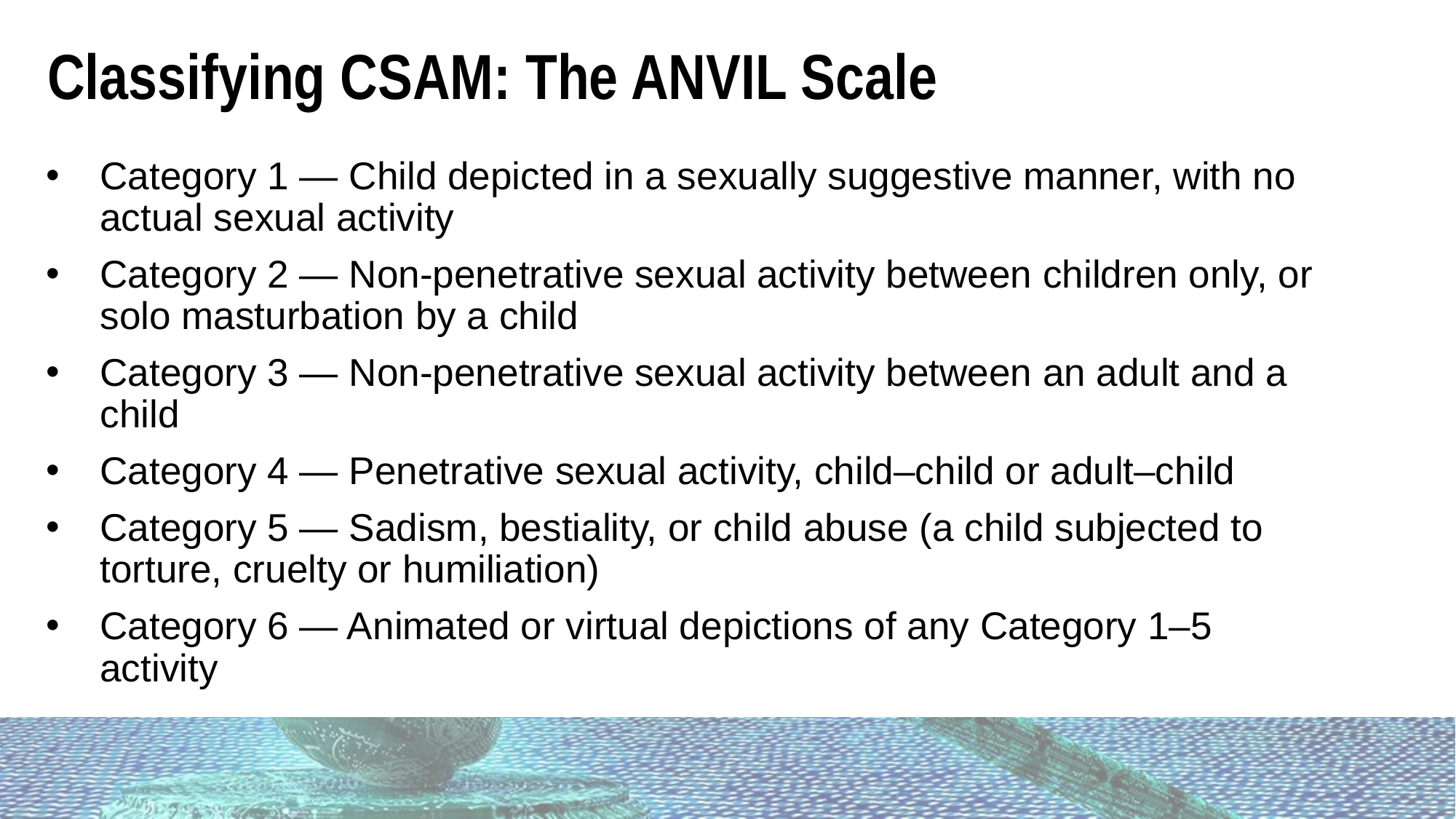

Classifying CSAM: The ANVIL Scale
Category 1 — Child depicted in a sexually suggestive manner, with no actual sexual activity
Category 2 — Non-penetrative sexual activity between children only, or solo masturbation by a child
Category 3 — Non-penetrative sexual activity between an adult and a child
Category 4 — Penetrative sexual activity, child–child or adult–child
Category 5 — Sadism, bestiality, or child abuse (a child subjected to torture, cruelty or humiliation)
Category 6 — Animated or virtual depictions of any Category 1–5 activity